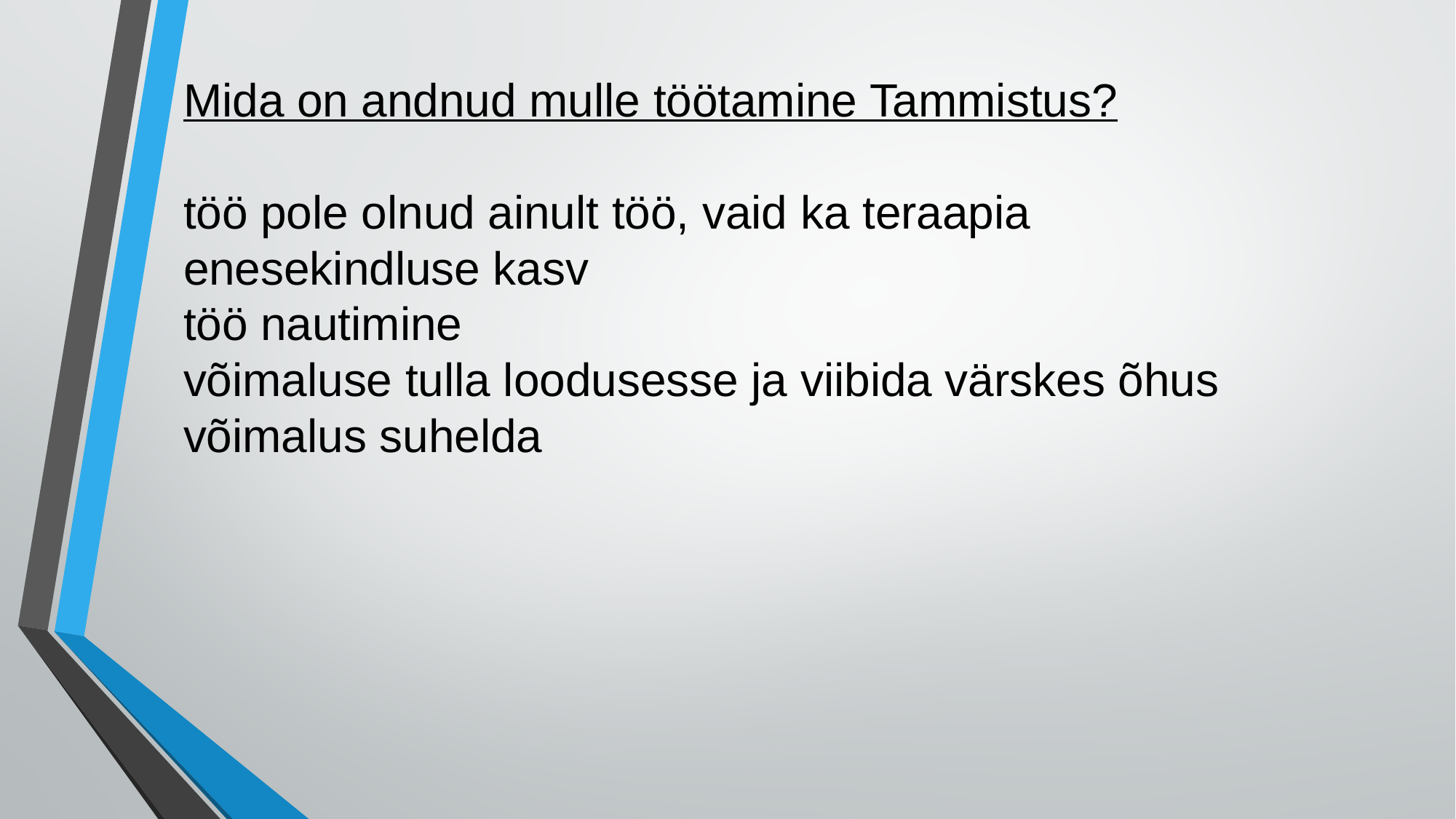

# Mida on andnud mulle töötamine Tammistus? töö pole olnud ainult töö, vaid ka teraapia enesekindluse kasv töö nautimine võimaluse tulla loodusesse ja viibida värskes õhus võimalus suhelda